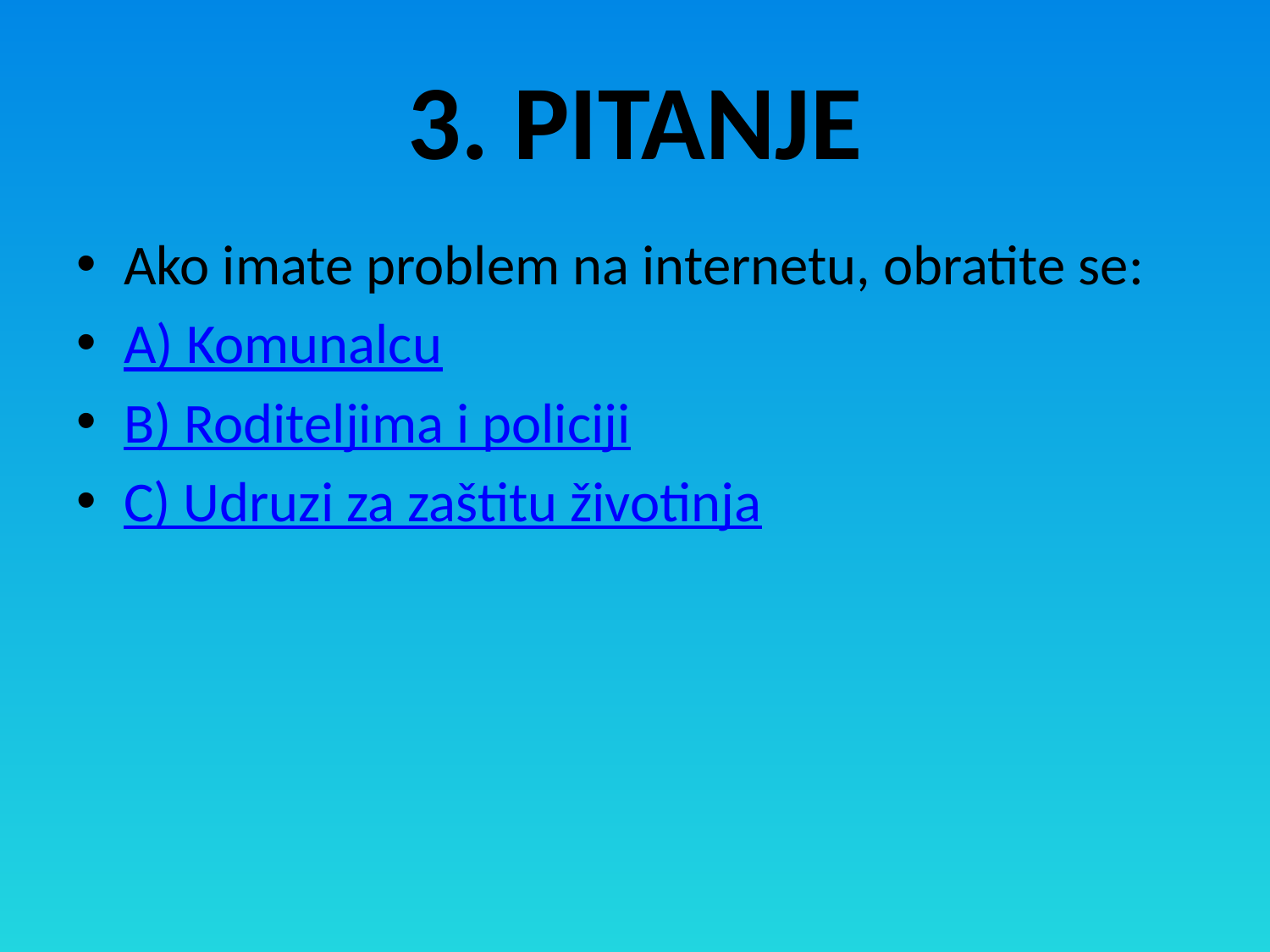

# 3. PITANJE
Ako imate problem na internetu, obratite se:
A) Komunalcu
B) Roditeljima i policiji
C) Udruzi za zaštitu životinja